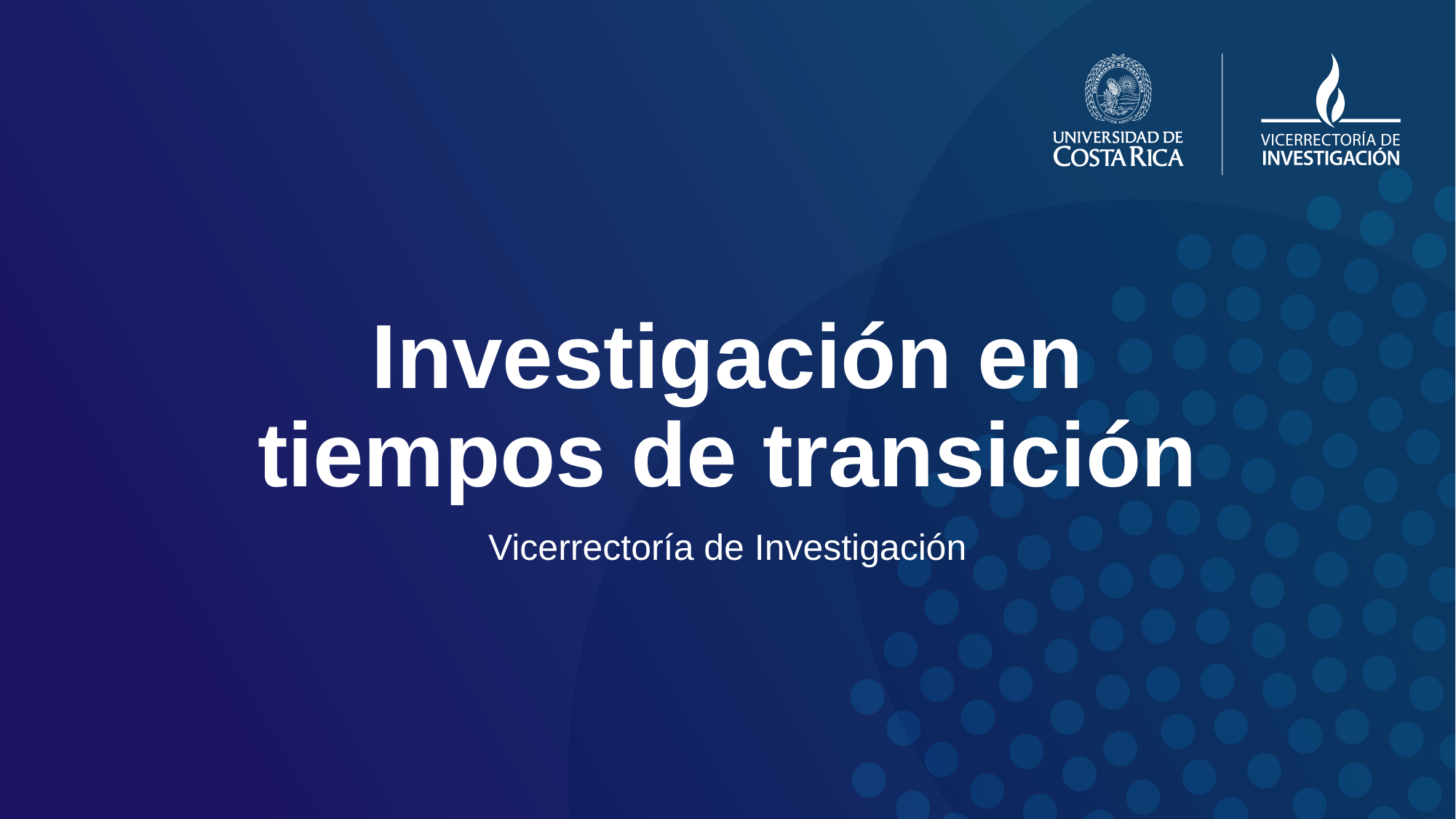

# Investigación en tiempos de transición
Vicerrectoría de Investigación